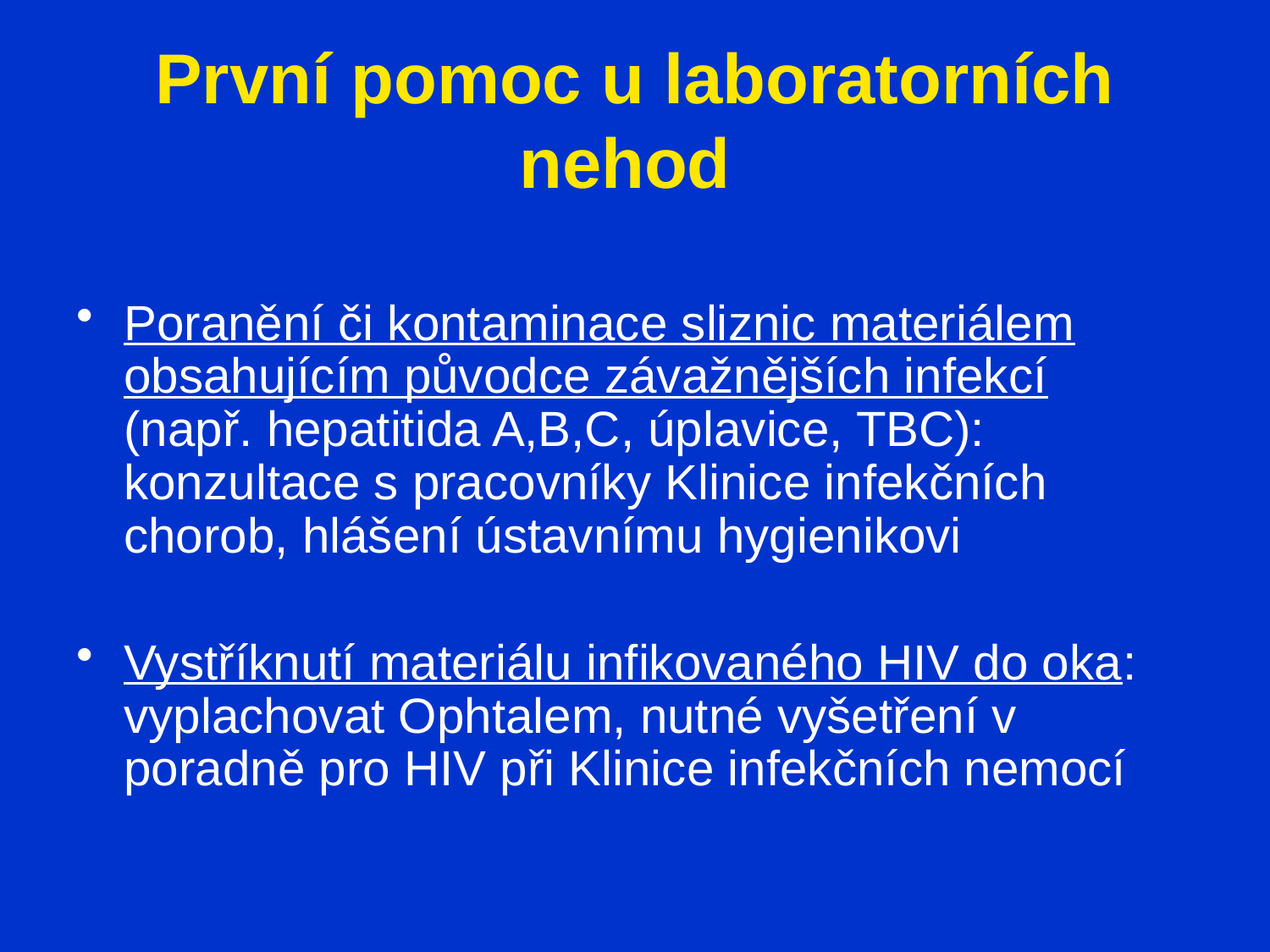

# První pomoc u laboratorních nehod

Poranění či kontaminace sliznic materiálem obsahujícím původce závažnějších infekcí  (např. hepatitida A,B,C, úplavice, TBC): konzultace s pracovníky Klinice infekčních chorob, hlášení ústavnímu hygienikovi

Vystříknutí materiálu infikovaného HIV do oka: vyplachovat Ophtalem, nutné vyšetření v poradně pro HIV při Klinice infekčních nemocí